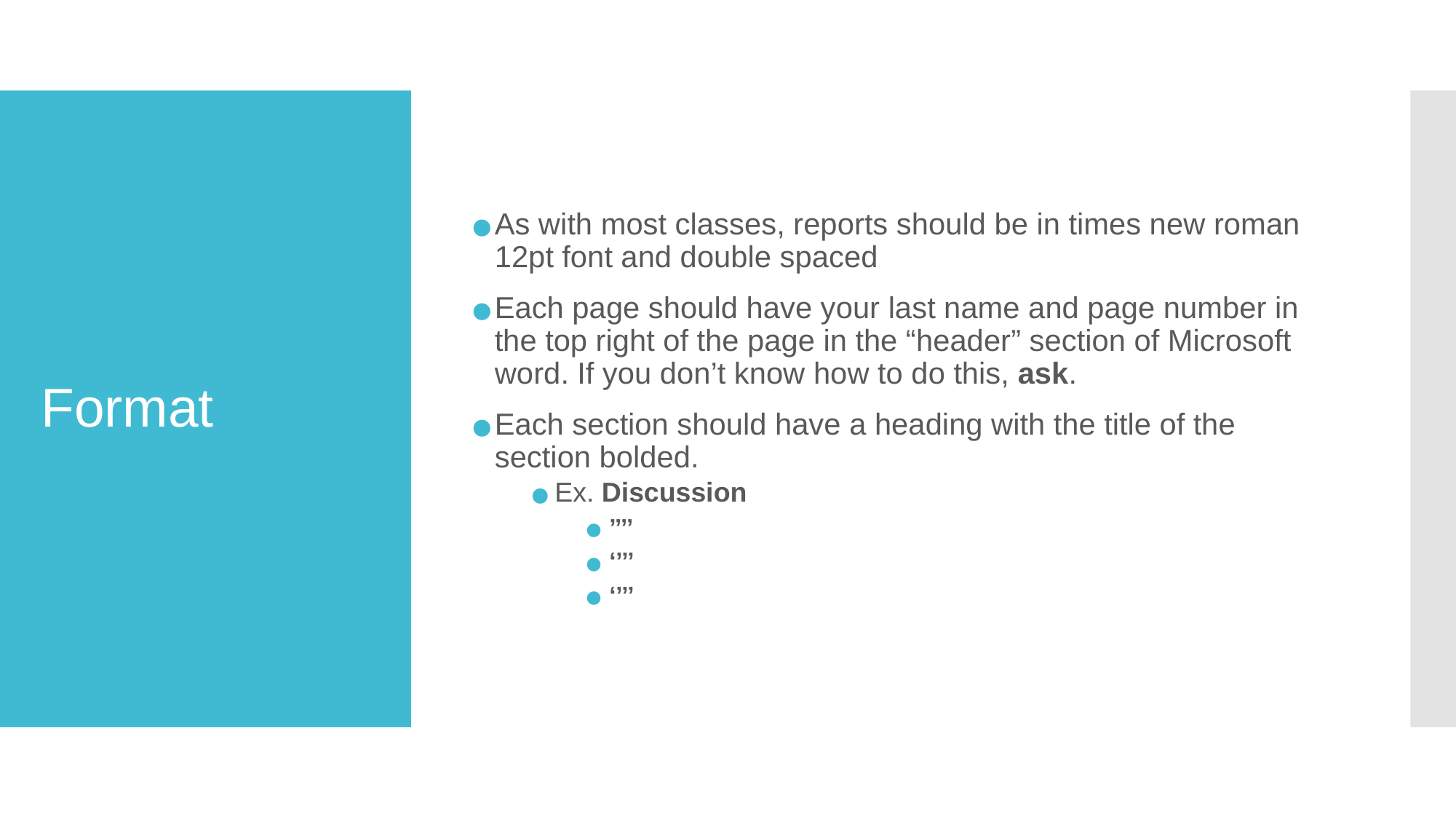

As with most classes, reports should be in times new roman 12pt font and double spaced
Each page should have your last name and page number in the top right of the page in the “header” section of Microsoft  word. If you don’t know how to do this, ask.
Each section should have a heading with the title of the section bolded.
Ex. Discussion
’’’’
‘’’’
‘’’’
# Format